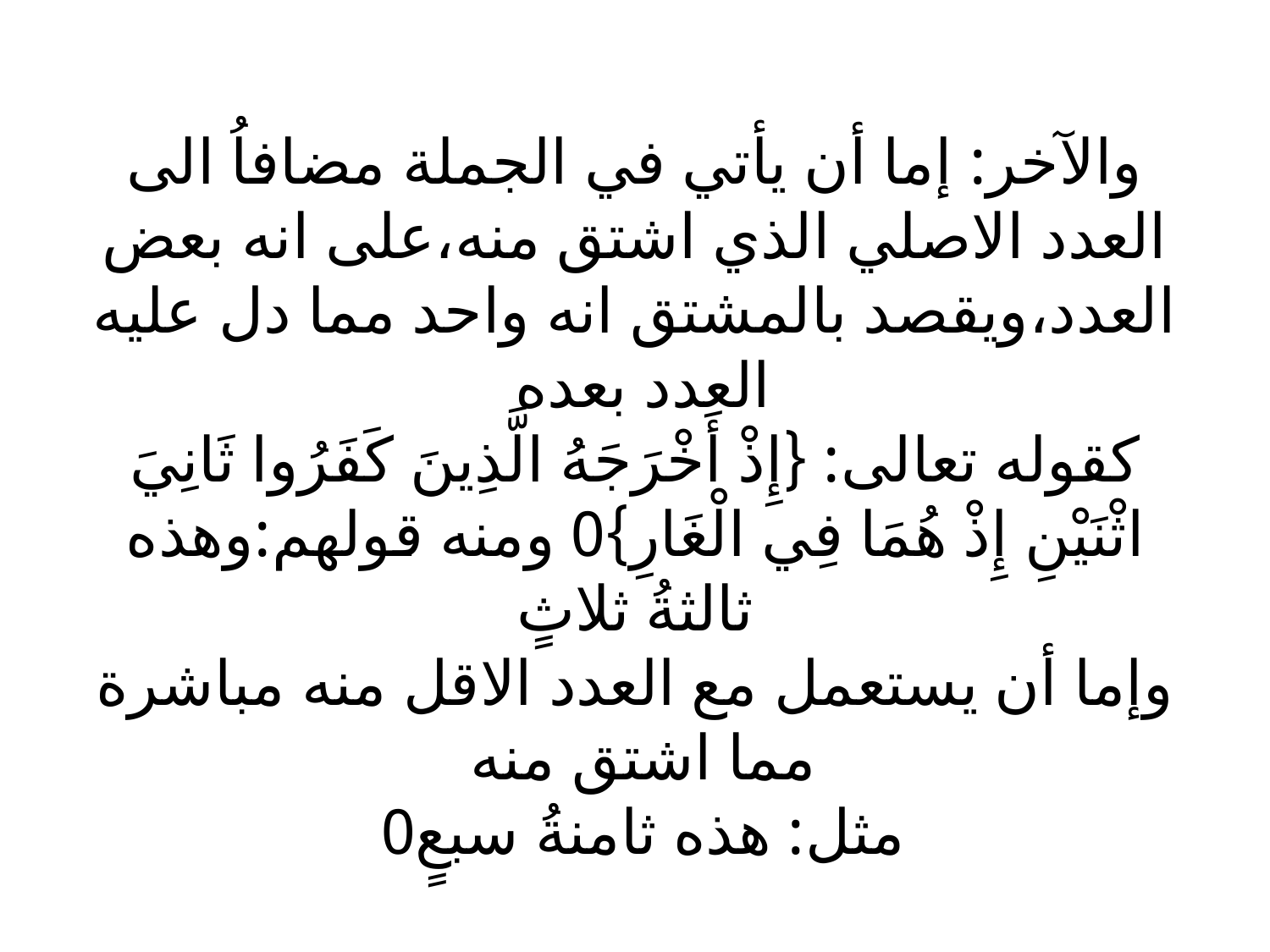

# والآخر: إما أن يأتي في الجملة مضافاُ الى العدد الاصلي الذي اشتق منه،على انه بعض العدد،ويقصد بالمشتق انه واحد مما دل عليه العدد بعده كقوله تعالى: {إِذْ أَخْرَجَهُ الَّذِينَ كَفَرُوا ثَانِيَ اثْنَيْنِ إِذْ هُمَا فِي الْغَارِ}0 ومنه قولهم:وهذه ثالثةُ ثلاثٍ وإما أن يستعمل مع العدد الاقل منه مباشرة مما اشتق منه مثل: هذه ثامنةُ سبعٍ0